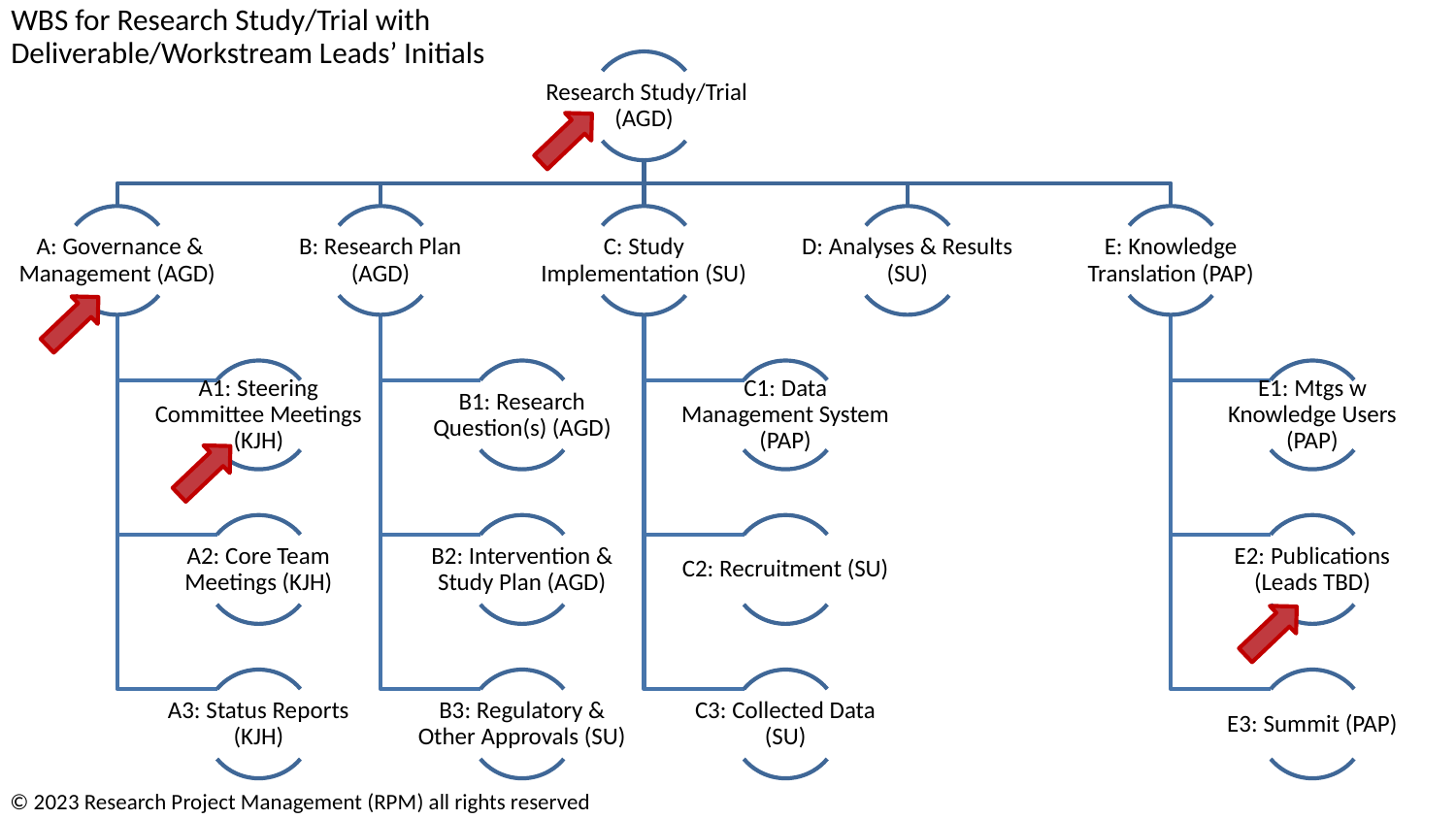

WBS for Research Study/Trial with Deliverable/Workstream Leads’ Initials
 Research Study/Trial (AGD)
 A: Governance & Management (AGD)
A1: Steering Committee Meetings (KJH)
A2: Core Team Meetings (KJH)
A3: Status Reports (KJH)
B: Research Plan (AGD)
B1: Research Question(s) (AGD)
B2: Intervention & Study Plan (AGD)
B3: Regulatory & Other Approvals (SU)
C: Study Implementation (SU)
C1: Data Management System (PAP)
C2: Recruitment (SU)
C3: Collected Data (SU)
D: Analyses & Results (SU)
E: Knowledge Translation (PAP)
E1: Mtgs w Knowledge Users (PAP)
E2: Publications (Leads TBD)
E3: Summit (PAP)